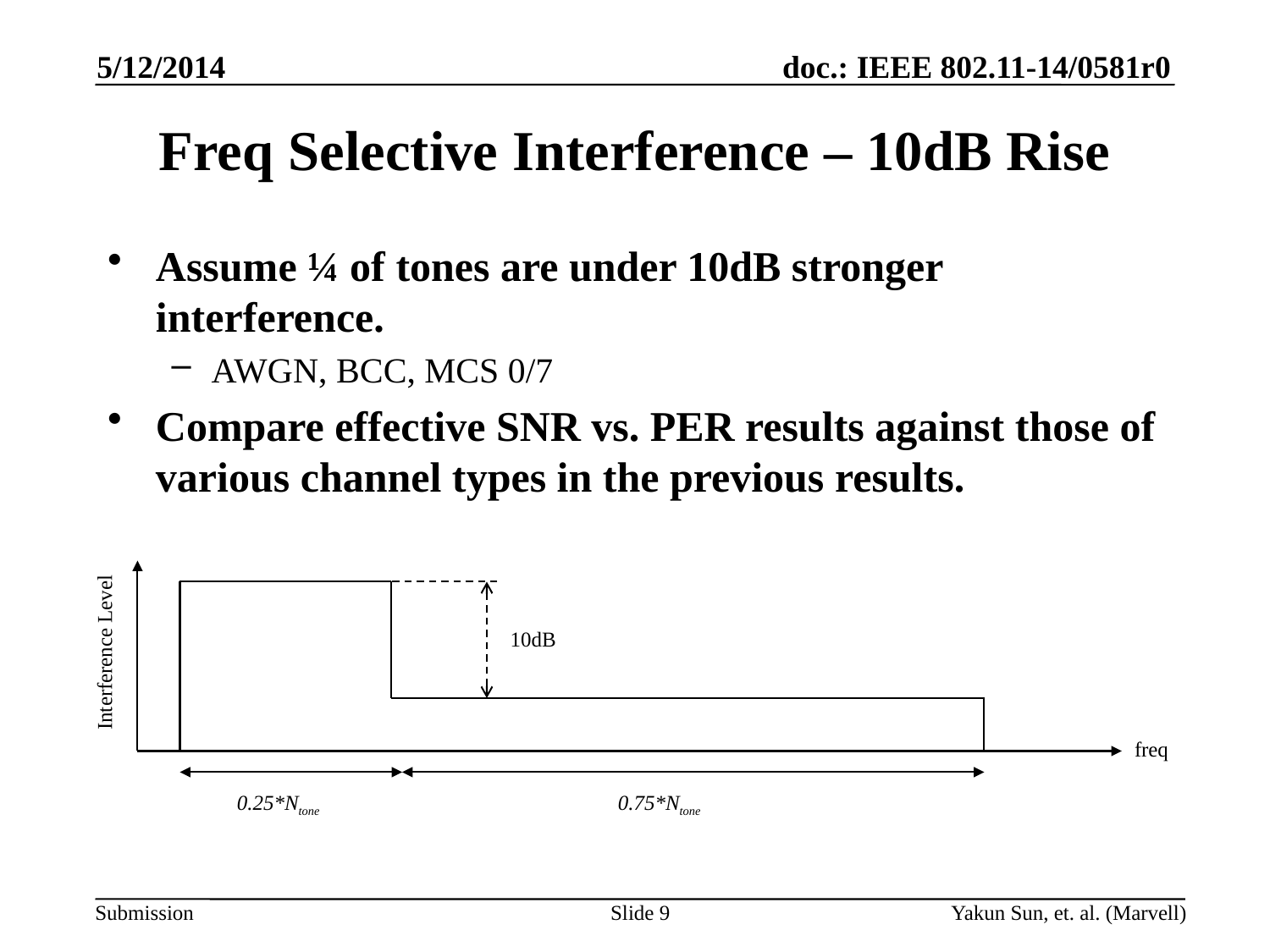

5/12/2014
# Freq Selective Interference – 10dB Rise
Assume ¼ of tones are under 10dB stronger interference.
AWGN, BCC, MCS 0/7
Compare effective SNR vs. PER results against those of various channel types in the previous results.

10dB
Interference Level
freq
0.25*Ntone
0.75*Ntone
Slide 9
Yakun Sun, et. al. (Marvell)